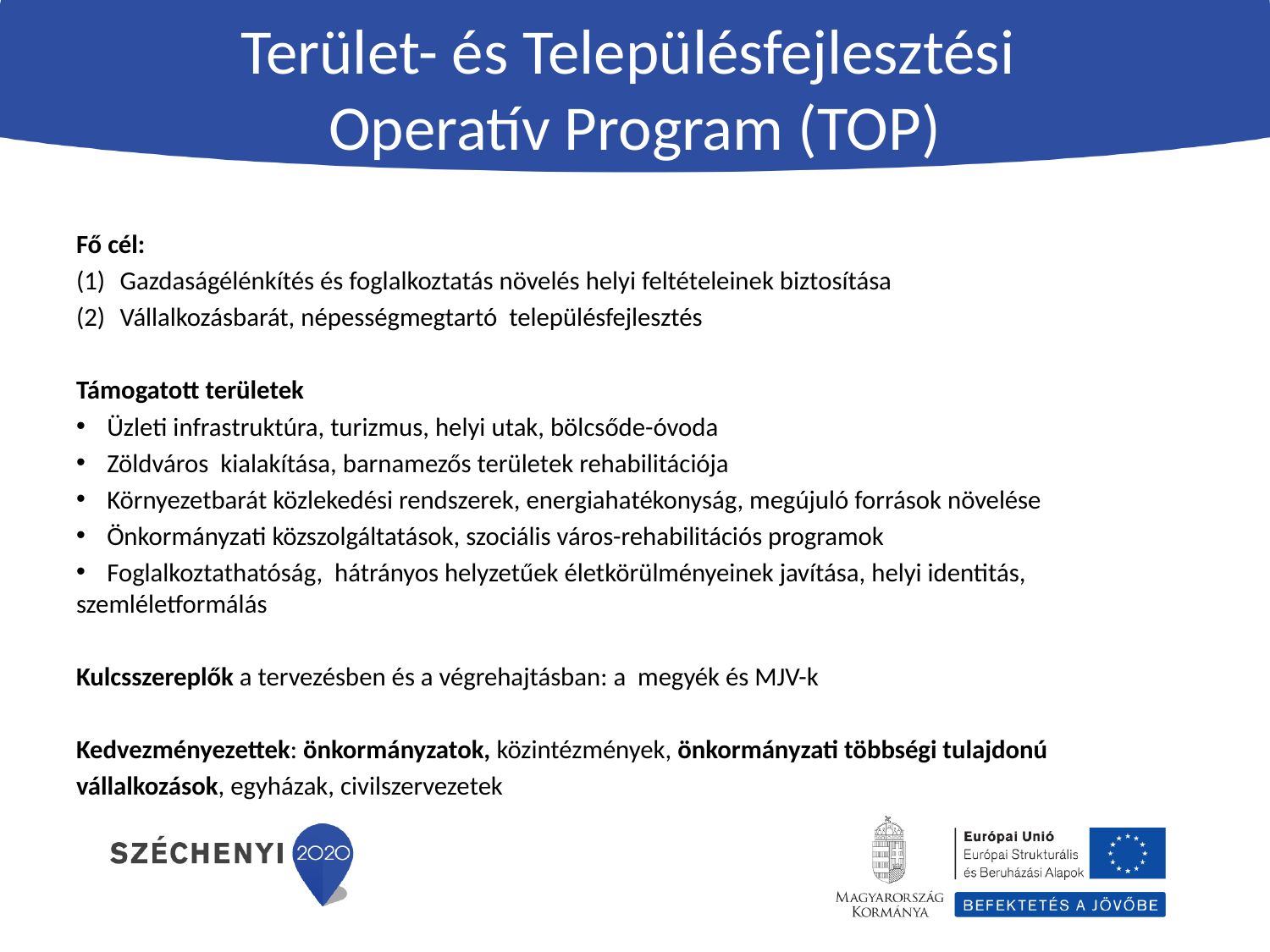

# Terület- és Településfejlesztési Operatív Program (TOP)

Fő cél:
Gazdaságélénkítés és foglalkoztatás növelés helyi feltételeinek biztosítása
Vállalkozásbarát, népességmegtartó  településfejlesztés

Támogatott területek
    Üzleti infrastruktúra, turizmus, helyi utak, bölcsőde-óvoda
    Zöldváros  kialakítása, barnamezős területek rehabilitációja
    Környezetbarát közlekedési rendszerek, energiahatékonyság, megújuló források növelése
    Önkormányzati közszolgáltatások, szociális város-rehabilitációs programok
    Foglalkoztathatóság,  hátrányos helyzetűek életkörülményeinek javítása, helyi identitás,      	szemléletformálás

Kulcsszereplők a tervezésben és a végrehajtásban: a  megyék és MJV-k

Kedvezményezettek: önkormányzatok, közintézmények, önkormányzati többségi tulajdonú
vállalkozások, egyházak, civilszervezetek